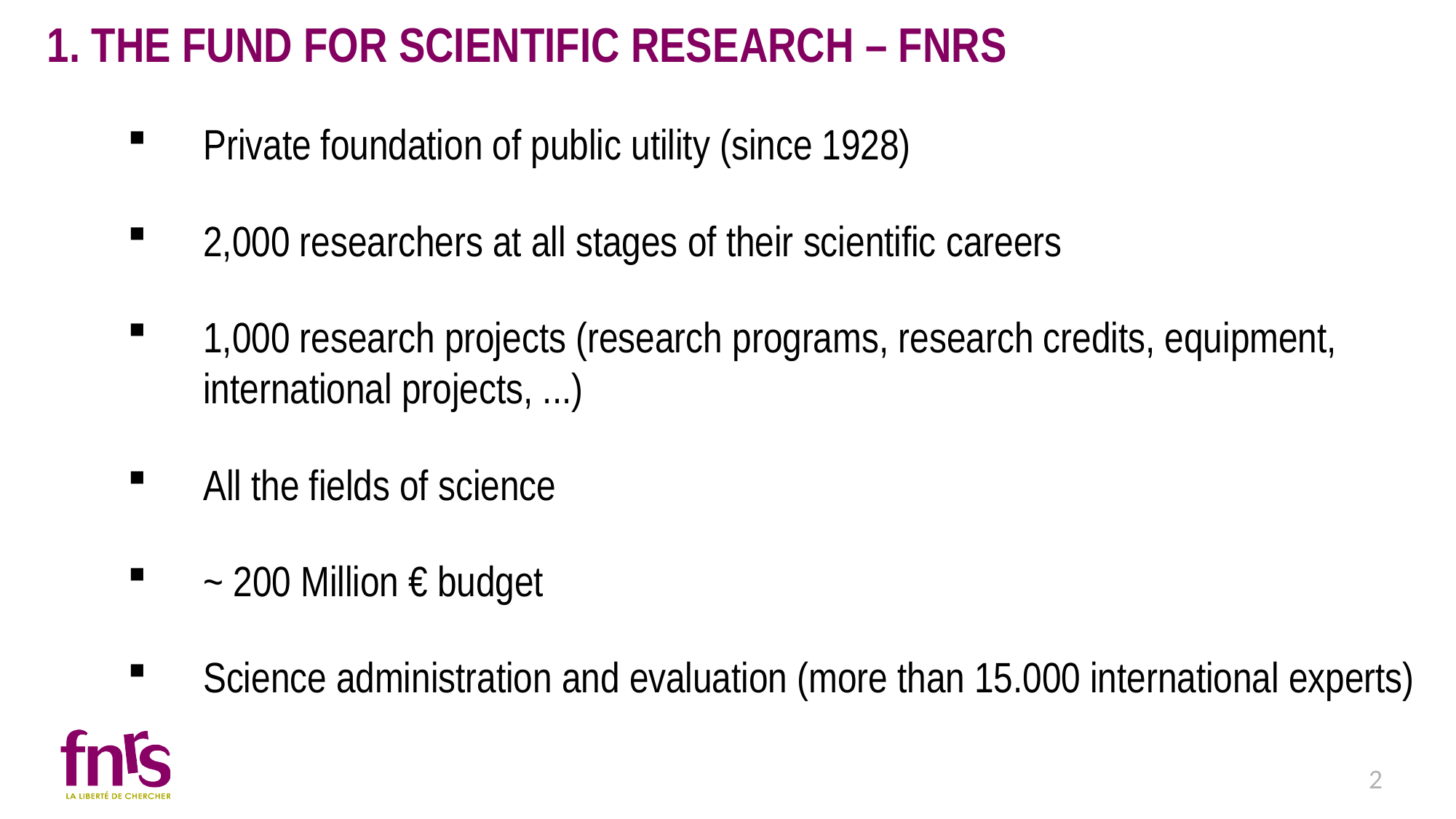

1. THE FUND FOR SCIENTIFIC RESEARCH – FNRS
Private foundation of public utility (since 1928)
2,000 researchers at all stages of their scientific careers
1,000 research projects (research programs, research credits, equipment, international projects, ...)
All the fields of science
~ 200 Million € budgett
Science administration and evaluation (more than 15.000 international experts)
2